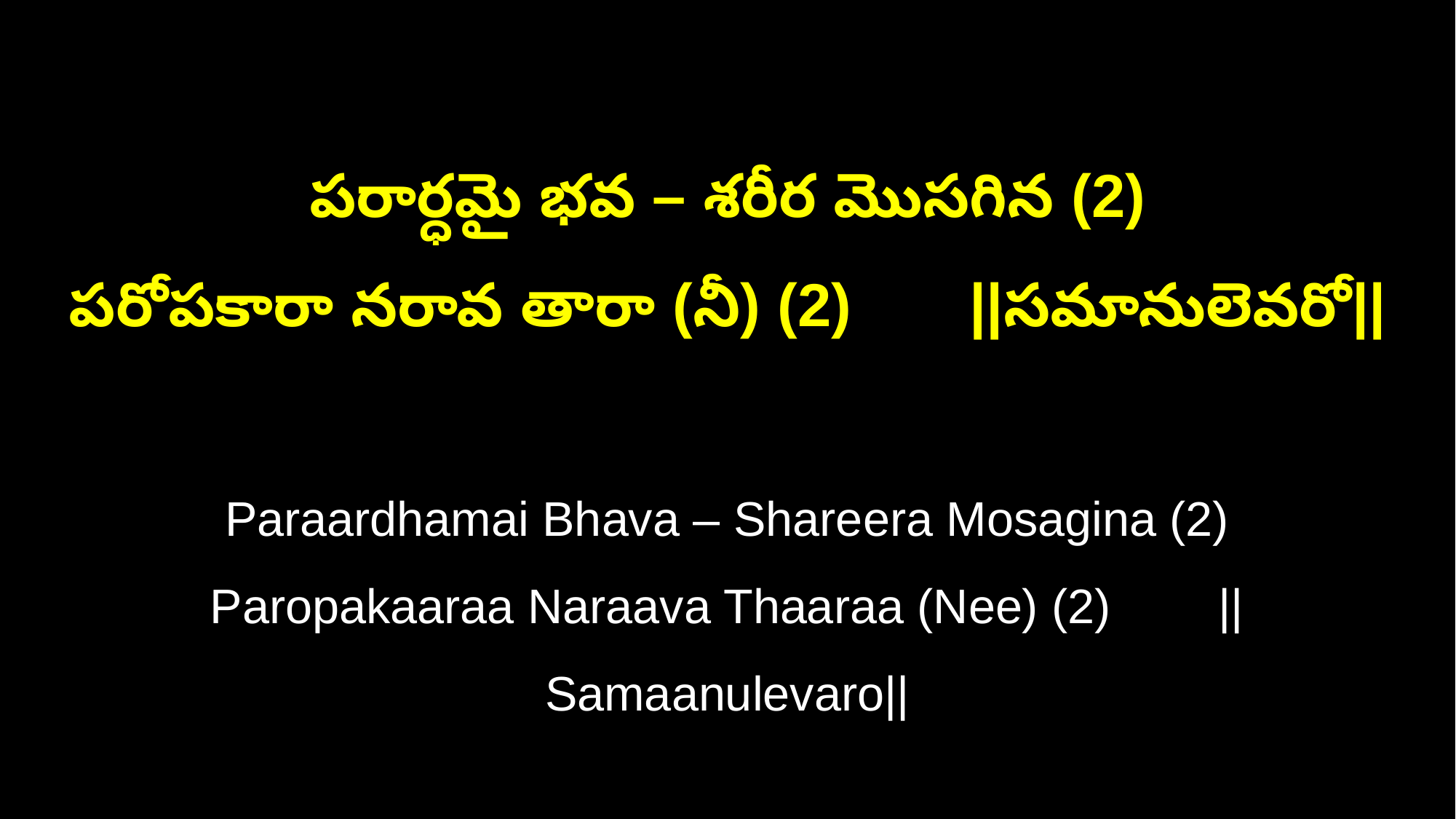

పరార్ధమై భవ – శరీర మొసగిన (2)
పరోపకారా నరావ తారా (నీ) (2)       ||సమానులెవరో||
Paraardhamai Bhava – Shareera Mosagina (2)
Paropakaaraa Naraava Thaaraa (Nee) (2)        ||Samaanulevaro||